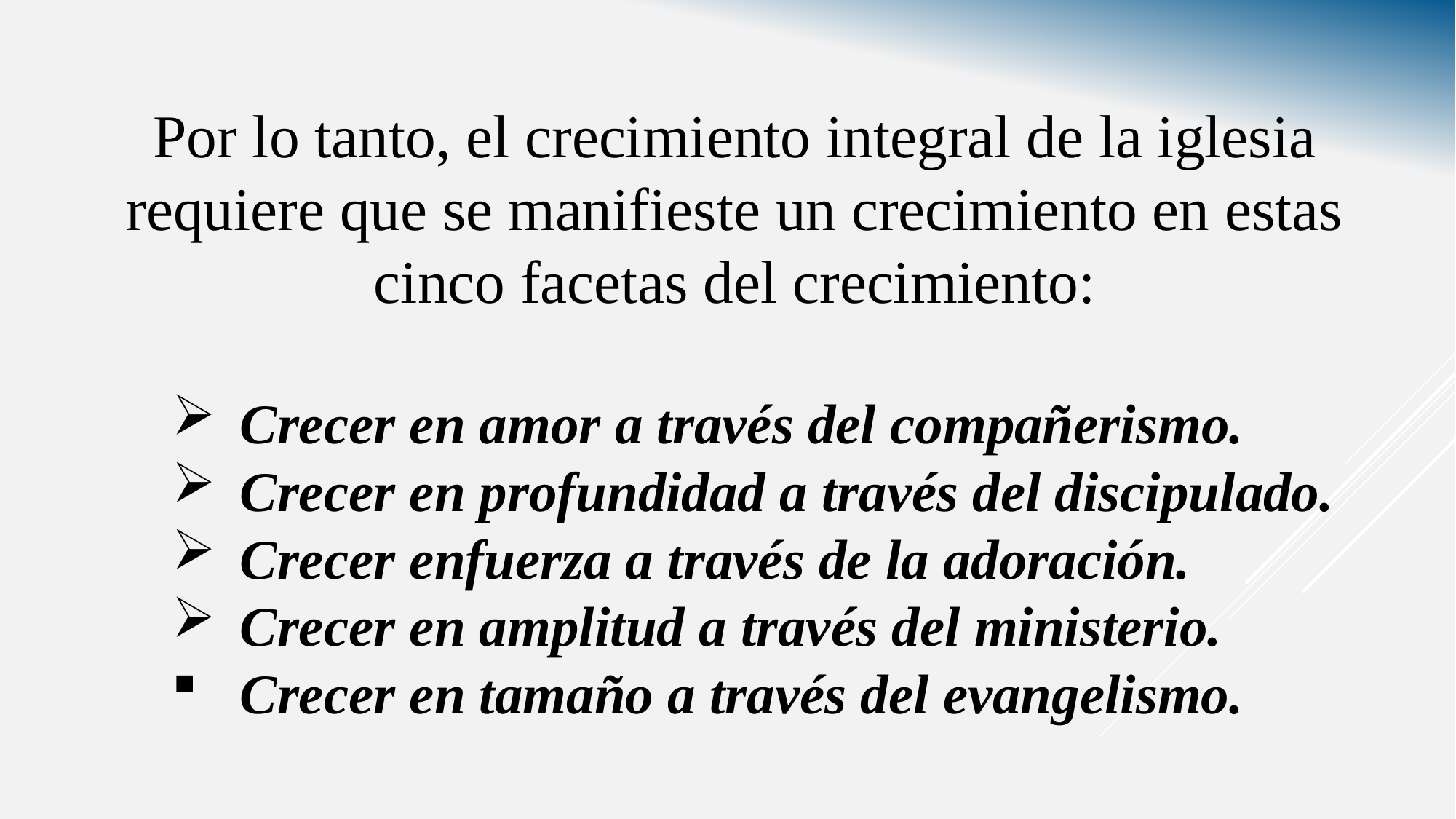

Por lo tanto, el crecimiento integral de la iglesia requiere que se manifieste un crecimiento en estas cinco facetas del crecimiento:

Crecer en amor a través del compañerismo.
Crecer en profundidad a través del discipulado.
Crecer enfuerza a través de la adoración.
Crecer en amplitud a través del ministerio.
Crecer en tamaño a través del evangelismo.